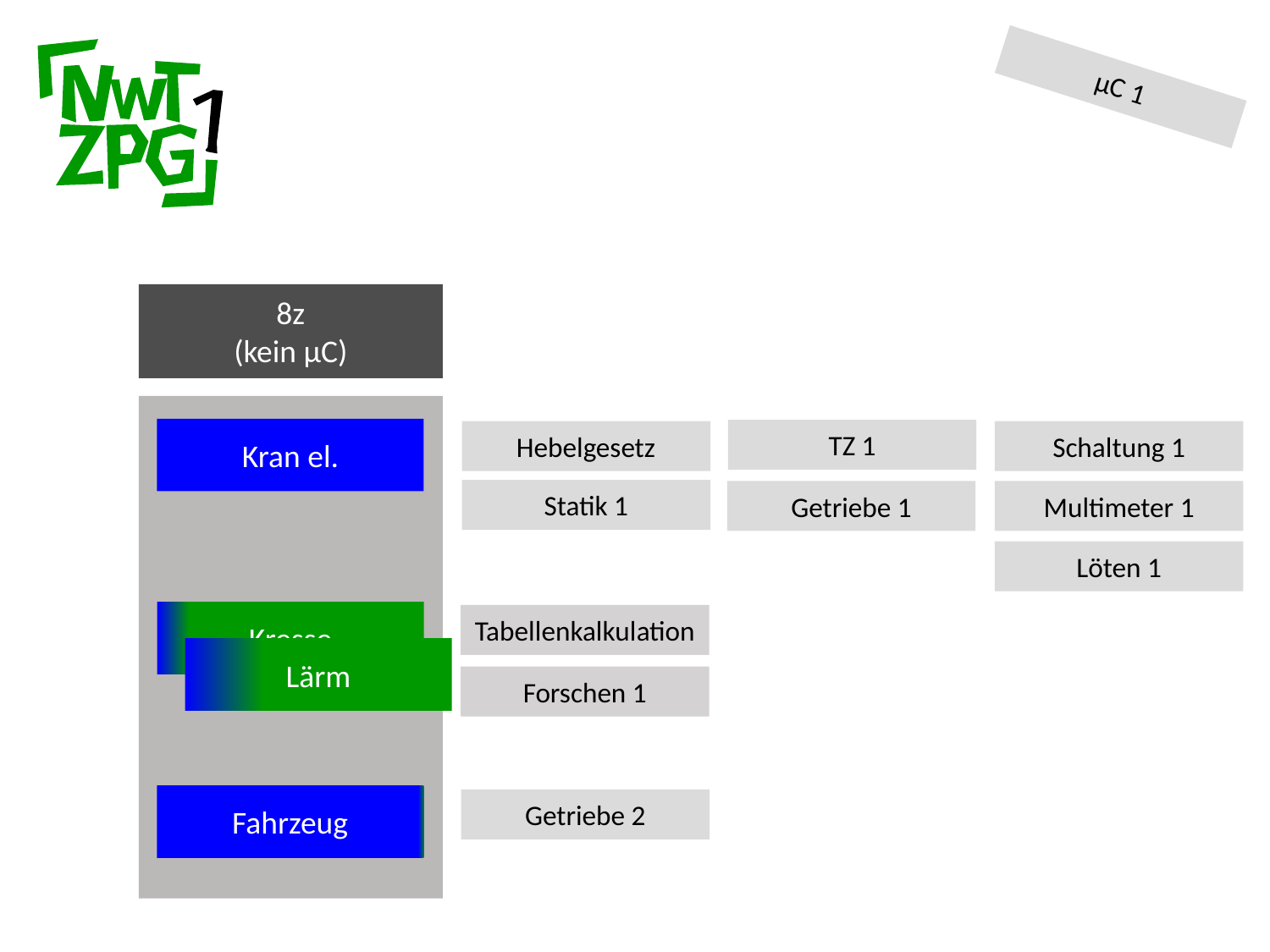

µC 1

Forschen

Entwickeln

Organisation
Mündigkeit
8z
(kein µC)

Kran el.
TZ 1
Hebelgesetz
Schaltung 1
Statik 1
Getriebe 1
Multimeter 1
Löten 1
Kresse
Tabellenkalkulation
Lärm
Forschen 1
Fahrzeug
Getriebe 2